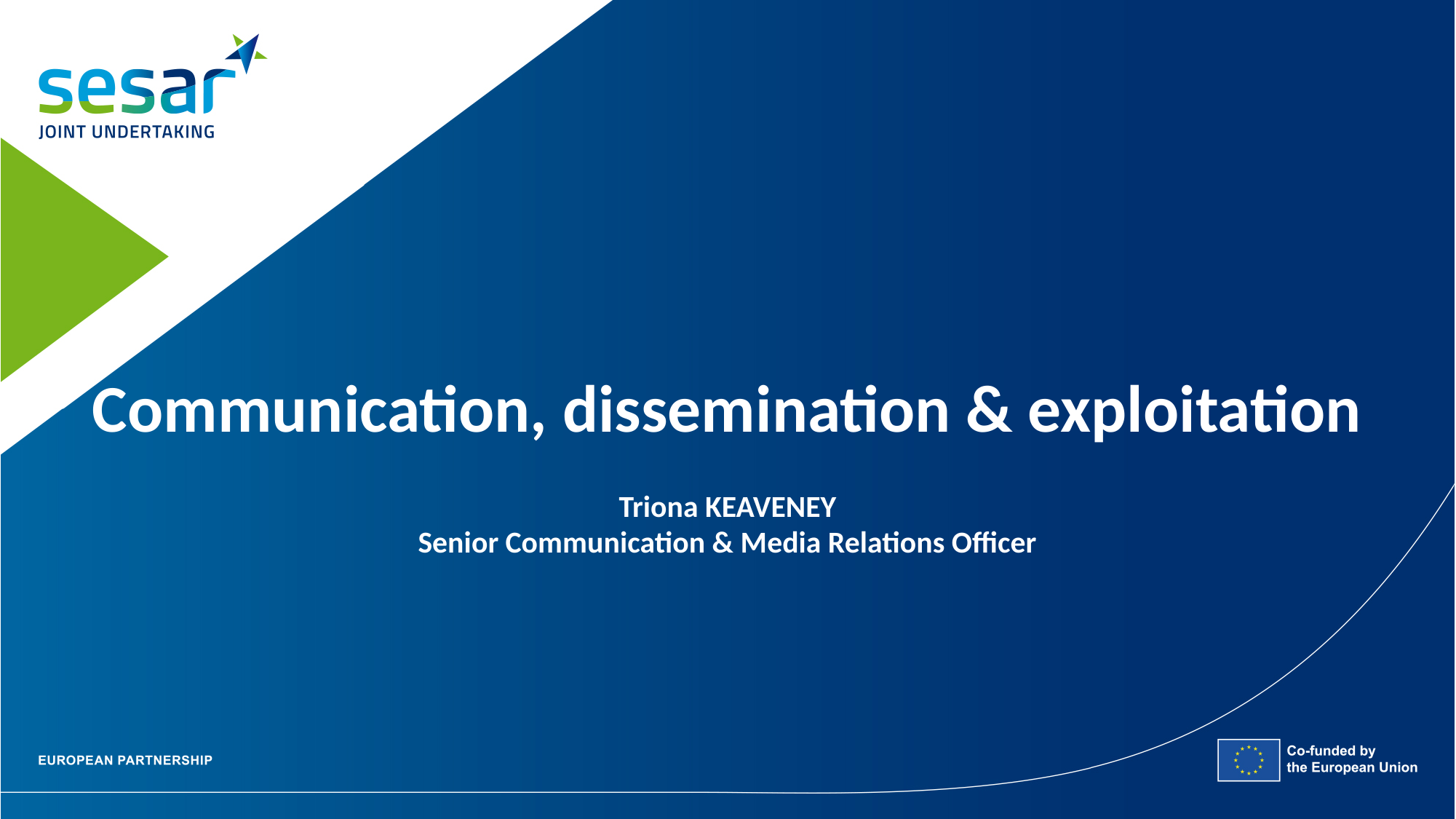

Communication, dissemination & exploitation
Triona KEAVENEY
Senior Communication & Media Relations Officer